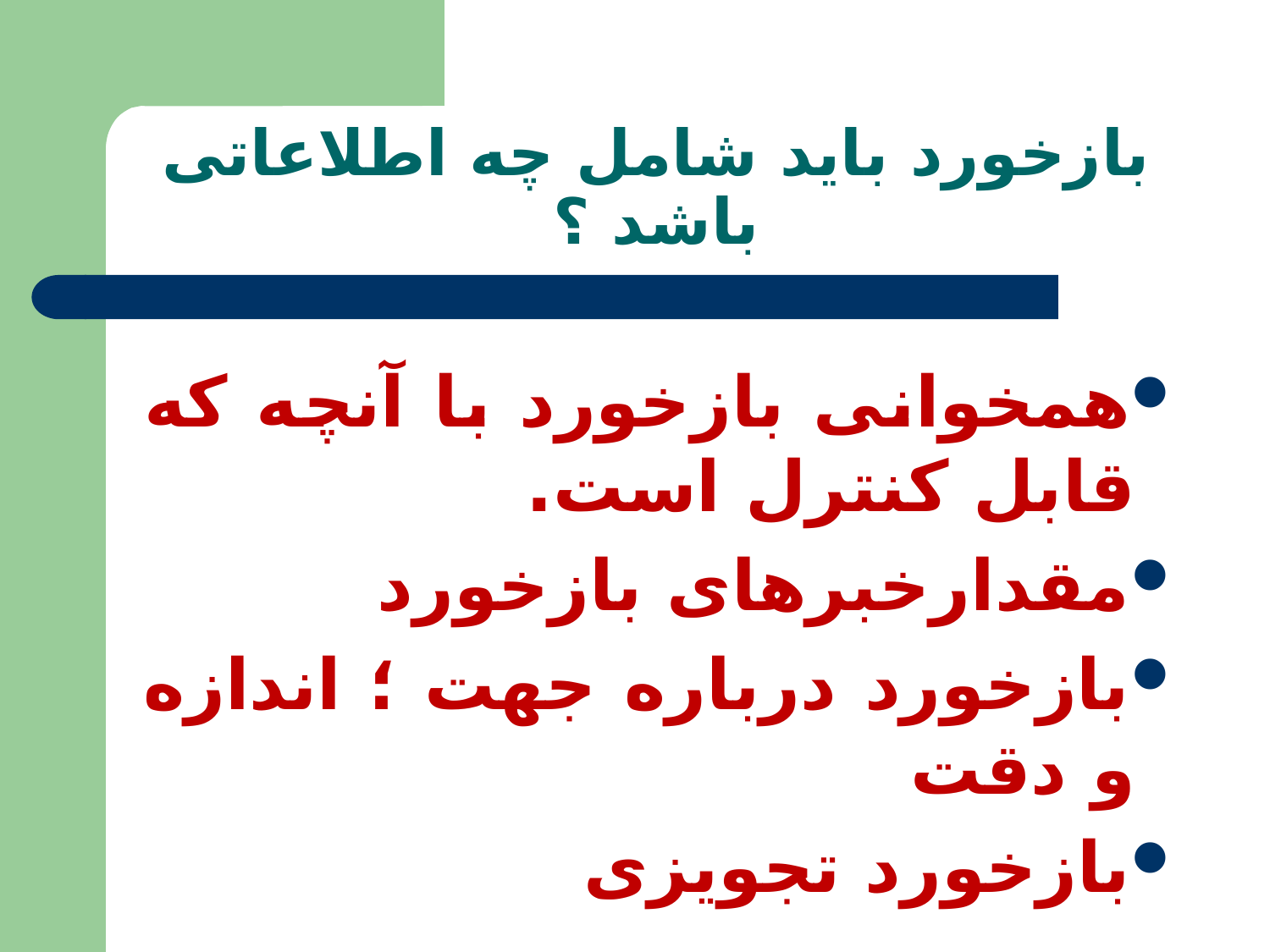

# بازخورد باید شامل چه اطلاعاتی باشد ؟
همخوانی بازخورد با آنچه که قابل کنترل است.
مقدارخبرهای بازخورد
بازخورد درباره جهت ؛ اندازه و دقت
بازخورد تجویزی